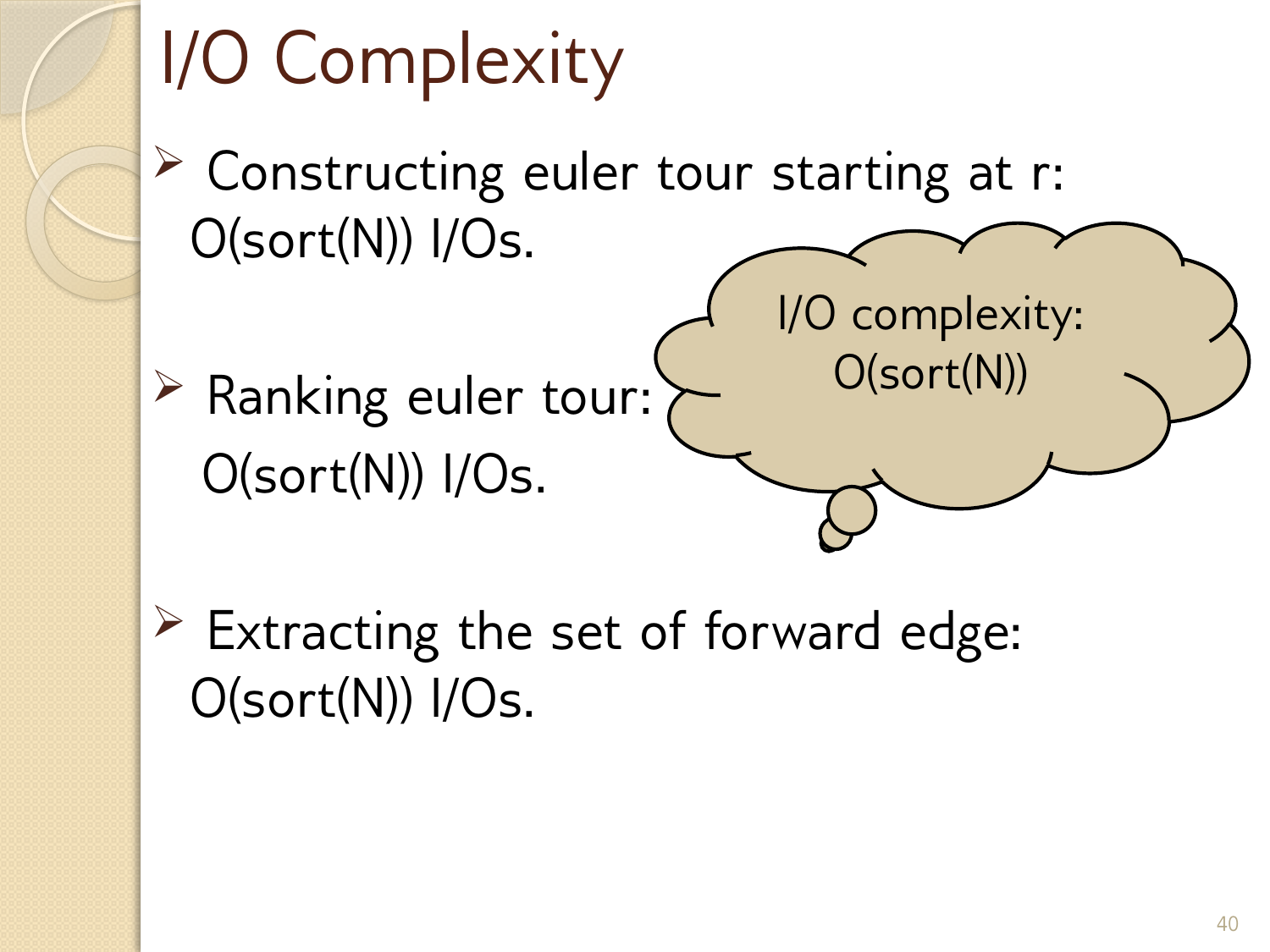

# I/O Complexity
 Constructing euler tour starting at r: O(sort(N)) I/Os.

 Ranking euler tour:
   O(sort(N)) I/Os.

 Extracting the set of forward edge:    O(sort(N)) I/Os.

I/O complexity:
O(sort(N))

40